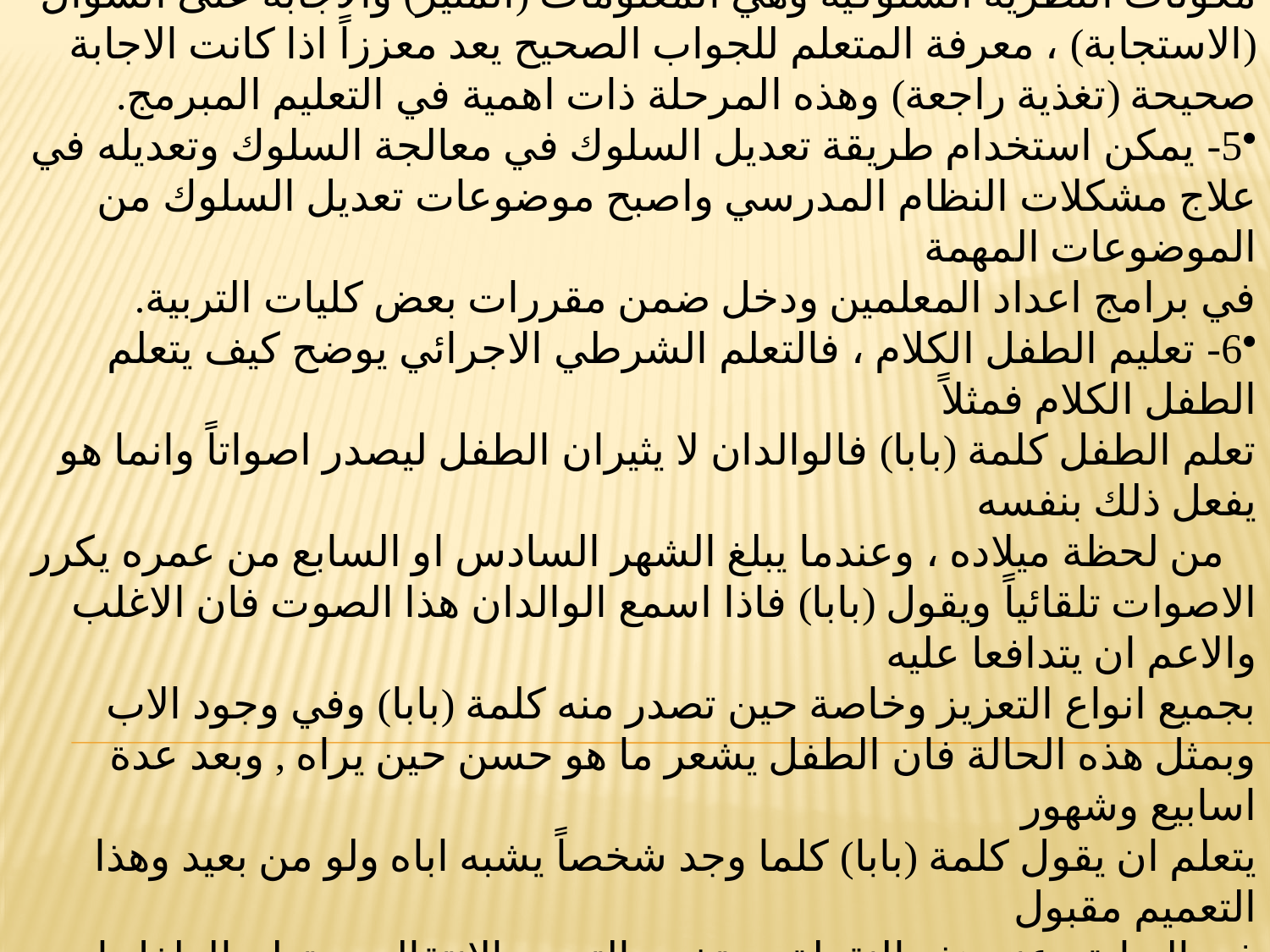

4- ان مكونات الاساس (السايكولوجي) للتعلم المبرمج قائمة على مكونات النظرية السلوكية وهي المعلومات (المثير) والاجابة على السؤال (الاستجابة) ، معرفة المتعلم للجواب الصحيح يعد معززاً اذا كانت الاجابة صحيحة (تغذية راجعة) وهذه المرحلة ذات اهمية في التعليم المبرمج.
5- يمكن استخدام طريقة تعديل السلوك في معالجة السلوك وتعديله في علاج مشكلات النظام المدرسي واصبح موضوعات تعديل السلوك من الموضوعات المهمة
في برامج اعداد المعلمين ودخل ضمن مقررات بعض كليات التربية.
6- تعليم الطفل الكلام ، فالتعلم الشرطي الاجرائي يوضح كيف يتعلم الطفل الكلام فمثلاً
تعلم الطفل كلمة (بابا) فالوالدان لا يثيران الطفل ليصدر اصواتاً وانما هو يفعل ذلك بنفسه
   من لحظة ميلاده ، وعندما يبلغ الشهر السادس او السابع من عمره يكرر الاصوات تلقائياً ويقول (بابا) فاذا اسمع الوالدان هذا الصوت فان الاغلب والاعم ان يتدافعا عليه
بجميع انواع التعزيز وخاصة حين تصدر منه كلمة (بابا) وفي وجود الاب وبمثل هذه الحالة فان الطفل يشعر ما هو حسن حين يراه , وبعد عدة اسابيع وشهور
يتعلم ان يقول كلمة (بابا) كلما وجد شخصاً يشبه اباه ولو من بعيد وهذا التعميم مقبول
في البداية وعند هذه النقطة يستخدم التعزيز الانتقالي ويتعلم الطفل ان يميز بين اباه وغيره من الرجال.